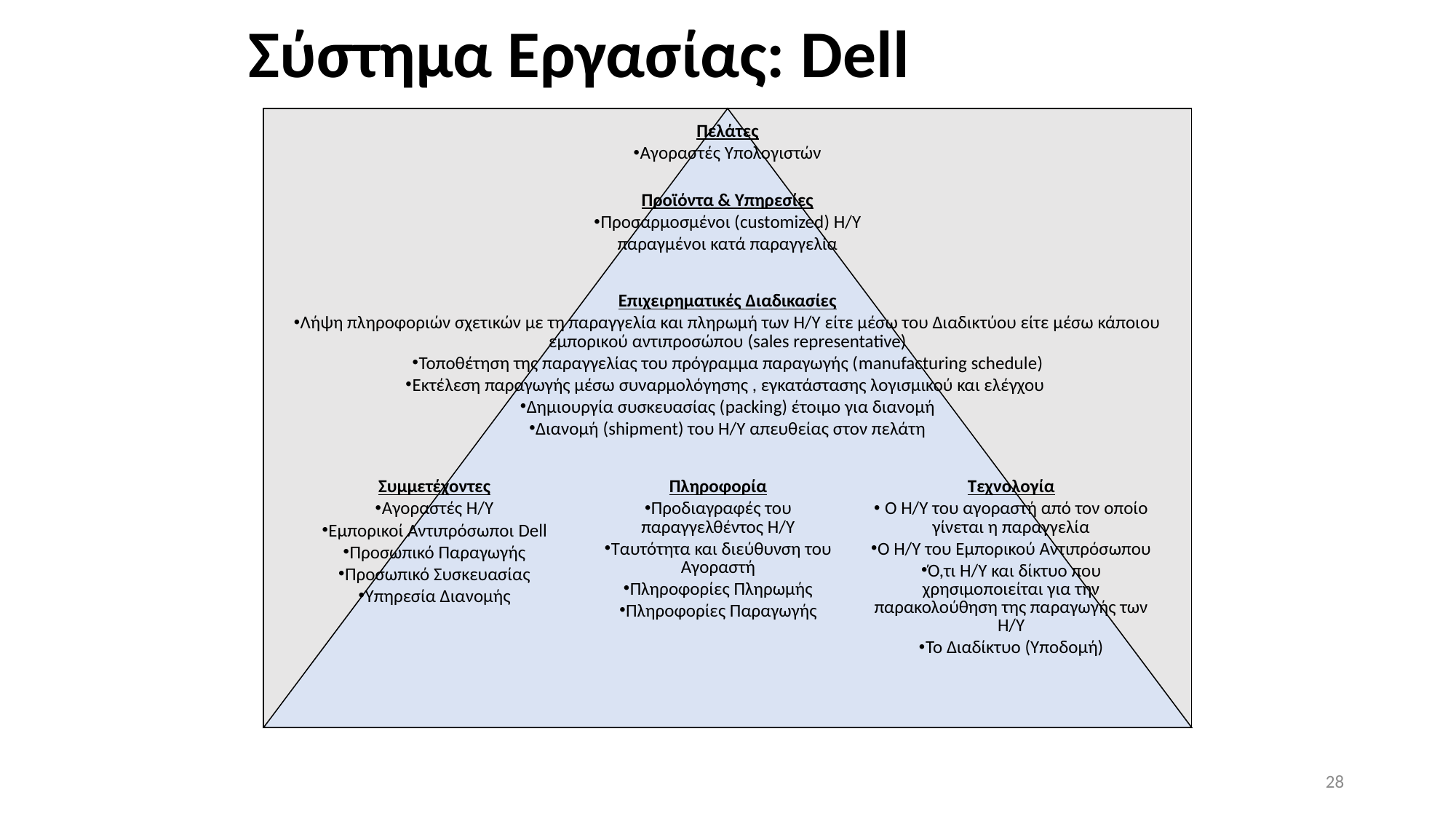

# Σύστημα Εργασίας: Dell

| Πελάτες Αγοραστές Υπολογιστών |  |  |
| --- | --- | --- |
| Προϊόντα & Υπηρεσίες Προσαρμοσμένοι (customized) Η/Υ παραγμένοι κατά παραγγελία |  |  |
| Επιχειρηματικές Διαδικασίες Λήψη πληροφοριών σχετικών με τη παραγγελία και πληρωμή των Η/Υ είτε μέσω του Διαδικτύου είτε μέσω κάποιου εμπορικού αντιπροσώπου (sales representative) Τοποθέτηση της παραγγελίας του πρόγραμμα παραγωγής (manufacturing schedule) Εκτέλεση παραγωγής μέσω συναρμολόγησης , εγκατάστασης λογισμικού και ελέγχου Δημιουργία συσκευασίας (packing) έτοιμο για διανομή Διανομή (shipment) του Η/Υ απευθείας στον πελάτη |  |  |
| Συμμετέχοντες Αγοραστές Η/Υ Εμπορικοί Αντιπρόσωποι Dell Προσωπικό Παραγωγής Προσωπικό Συσκευασίας Υπηρεσία Διανομής | Πληροφορία Προδιαγραφές του παραγγελθέντος Η/Υ Ταυτότητα και διεύθυνση του Αγοραστή Πληροφορίες Πληρωμής Πληροφορίες Παραγωγής | Τεχνολογία Ο Η/Υ του αγοραστή από τον οποίο γίνεται η παραγγελία Ο Η/Υ του Εμπορικού Αντιπρόσωπου Ό,τι Η/Υ και δίκτυο που χρησιμοποιείται για την παρακολούθηση της παραγωγής των Η/Υ Το Διαδίκτυο (Υποδομή) |
28